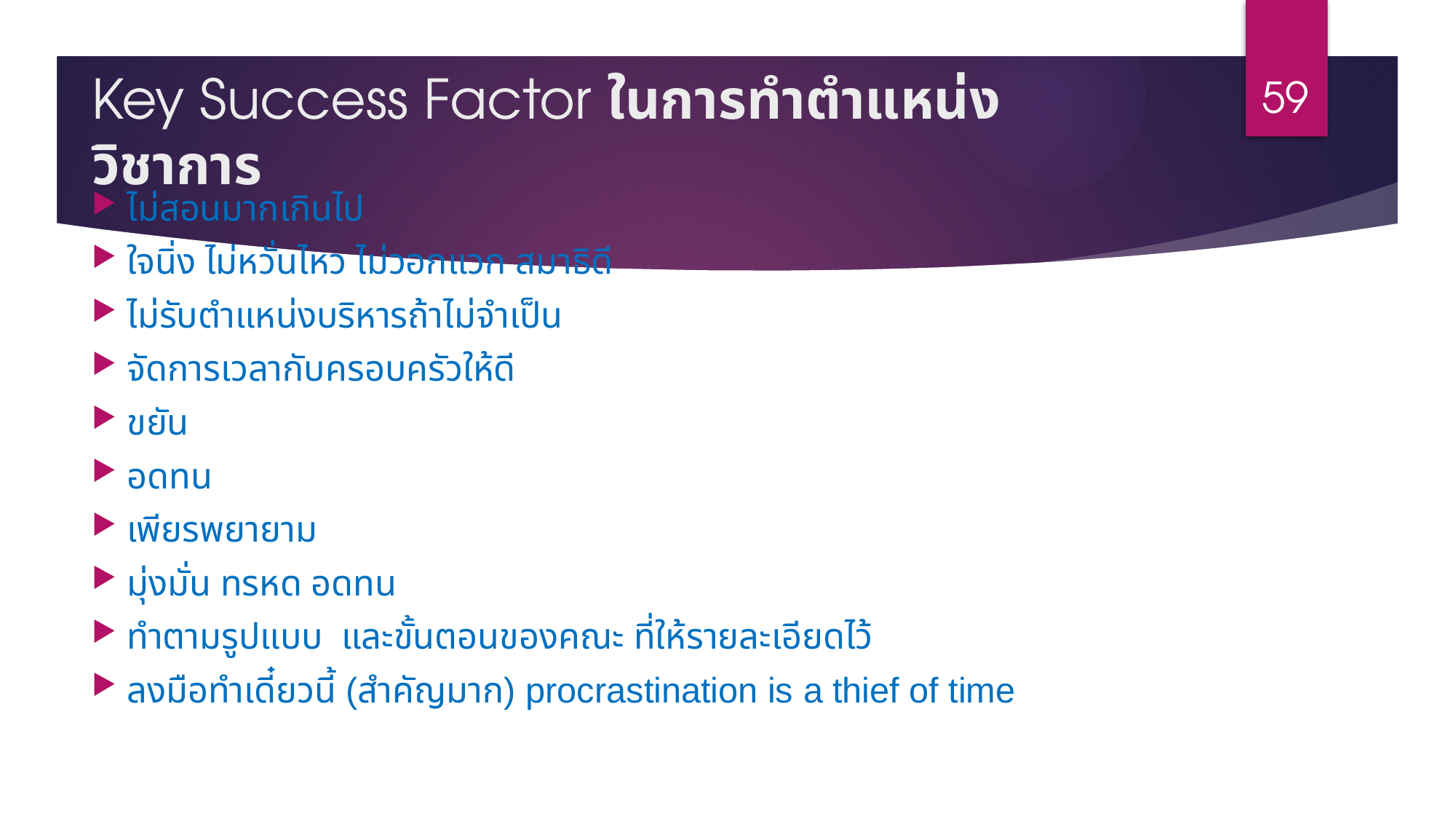

59
# Key Success Factor ในการทำตำแหน่งวิชาการ
ไม่สอนมากเกินไป
ใจนิ่ง ไม่หวั่นไหว ไม่วอกแวก สมาธิดี
ไม่รับตำแหน่งบริหารถ้าไม่จำเป็น
จัดการเวลากับครอบครัวให้ดี
ขยัน
อดทน
เพียรพยายาม
มุ่งมั่น ทรหด อดทน
ทำตามรูปแบบ  และขั้นตอนของคณะ ที่ให้รายละเอียดไว้
ลงมือทำเดี๋ยวนี้ (สำคัญมาก) procrastination is a thief of time